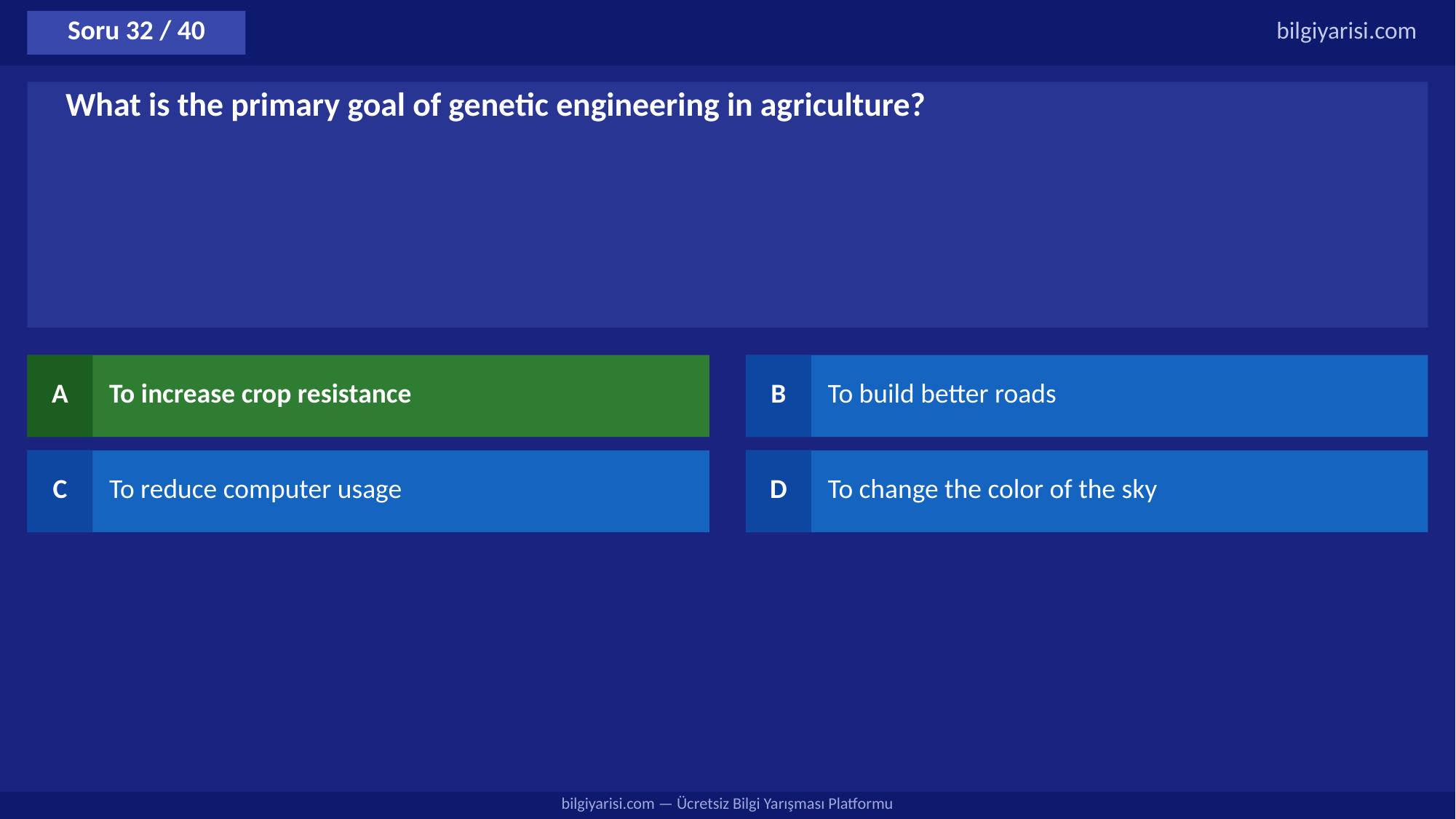

Soru 32 / 40
bilgiyarisi.com

What is the primary goal of genetic engineering in agriculture?

A
To increase crop resistance

B
To build better roads

C
To reduce computer usage

D
To change the color of the sky
bilgiyarisi.com — Ücretsiz Bilgi Yarışması Platformu